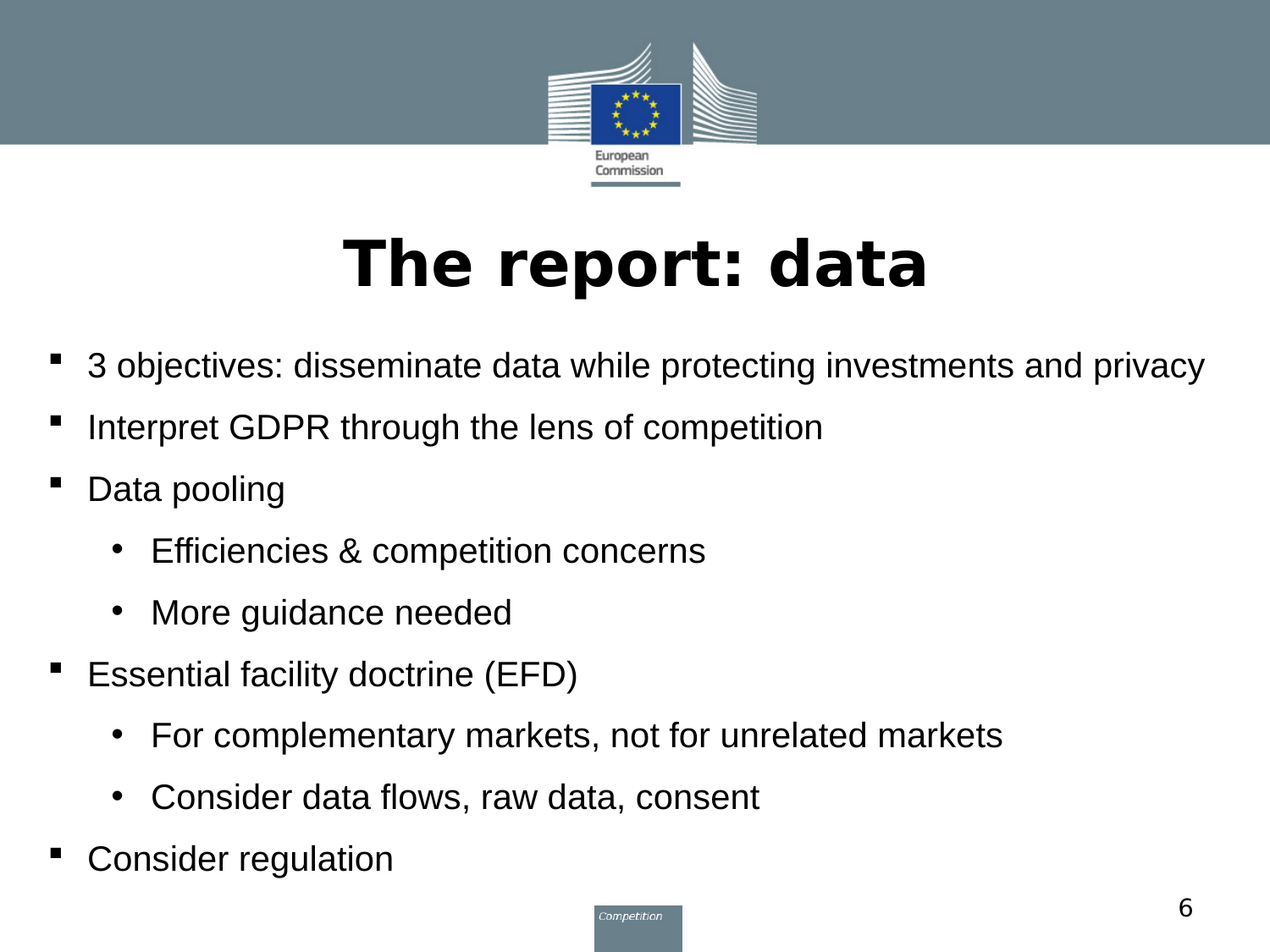

# The report: data
3 objectives: disseminate data while protecting investments and privacy
Interpret GDPR through the lens of competition
Data pooling
Efficiencies & competition concerns
More guidance needed
Essential facility doctrine (EFD)
For complementary markets, not for unrelated markets
Consider data flows, raw data, consent
Consider regulation
6